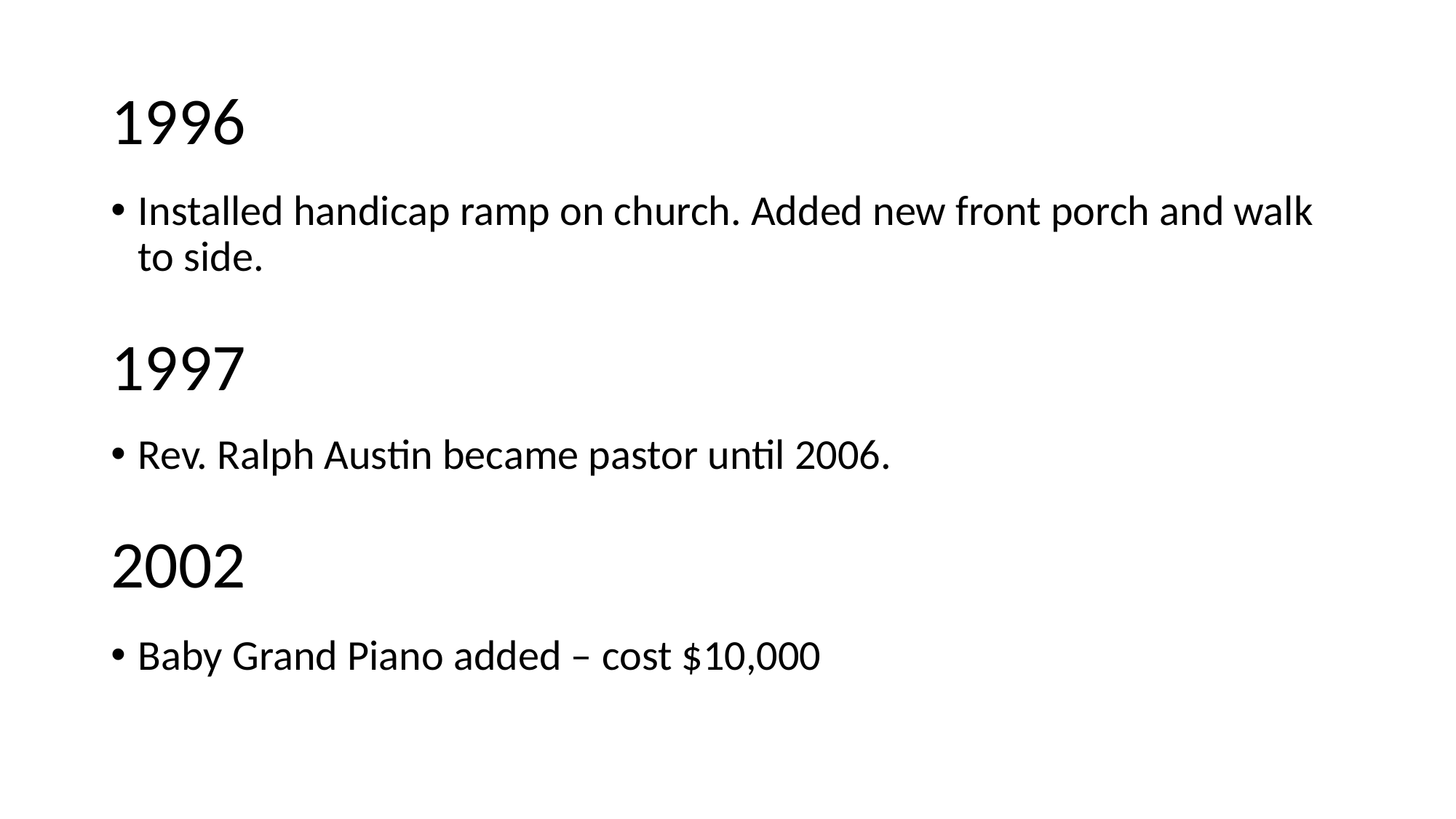

# 1996
Installed handicap ramp on church. Added new front porch and walk to side.
1997
Rev. Ralph Austin became pastor until 2006.
2002
Baby Grand Piano added – cost $10,000